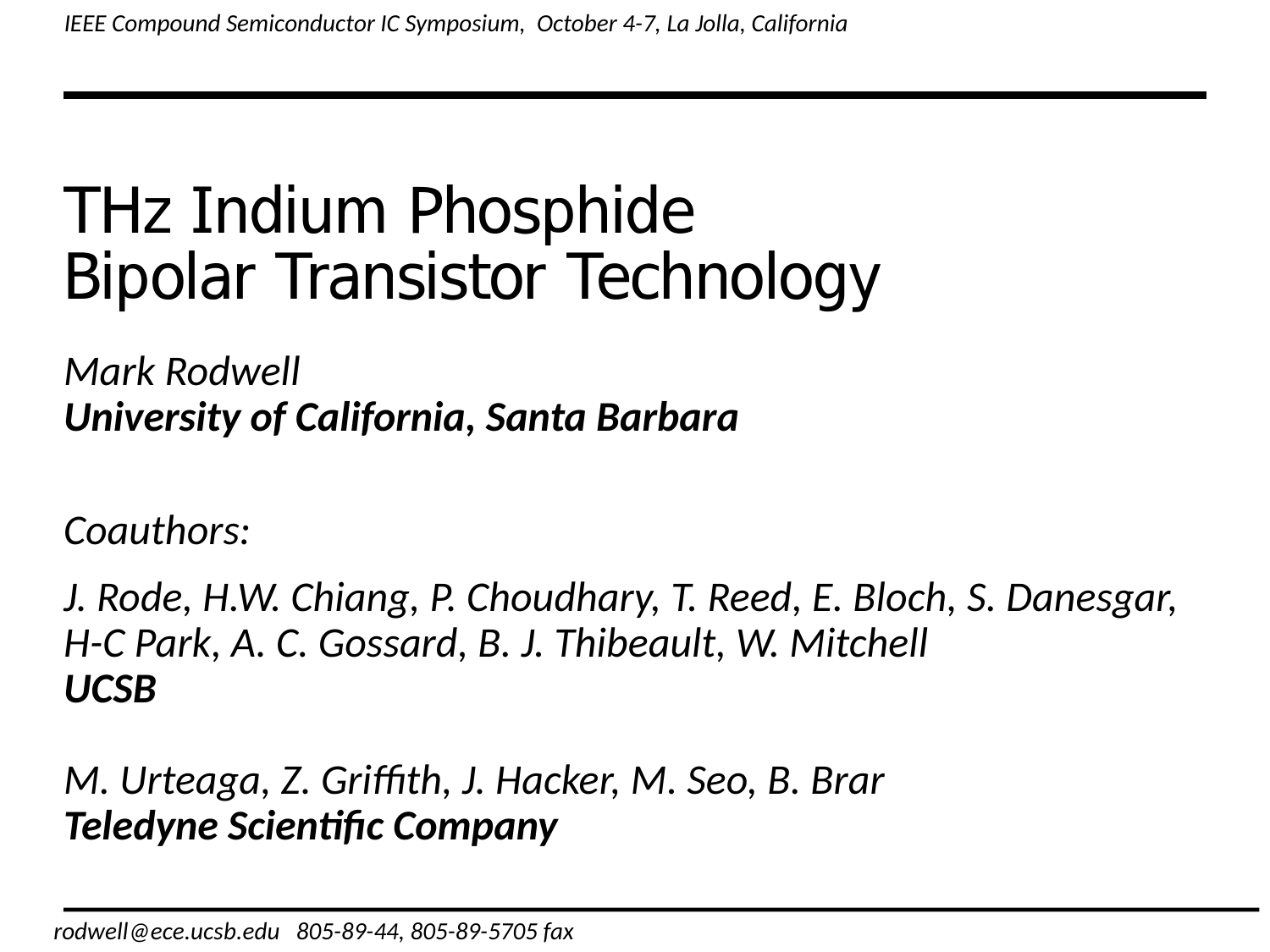

IEEE Compound Semiconductor IC Symposium,  October 4-7, La Jolla, California
# THz Indium Phosphide Bipolar Transistor Technology
Mark Rodwell
University of California, Santa Barbara
Coauthors:
J. Rode, H.W. Chiang, P. Choudhary, T. Reed, E. Bloch, S. Danesgar,
H-C Park, A. C. Gossard, B. J. Thibeault, W. Mitchell
UCSB
M. Urteaga, Z. Griffith, J. Hacker, M. Seo, B. Brar
Teledyne Scientific Company
rodwell@ece.ucsb.edu   805-89-44, 805-89-5705 fax